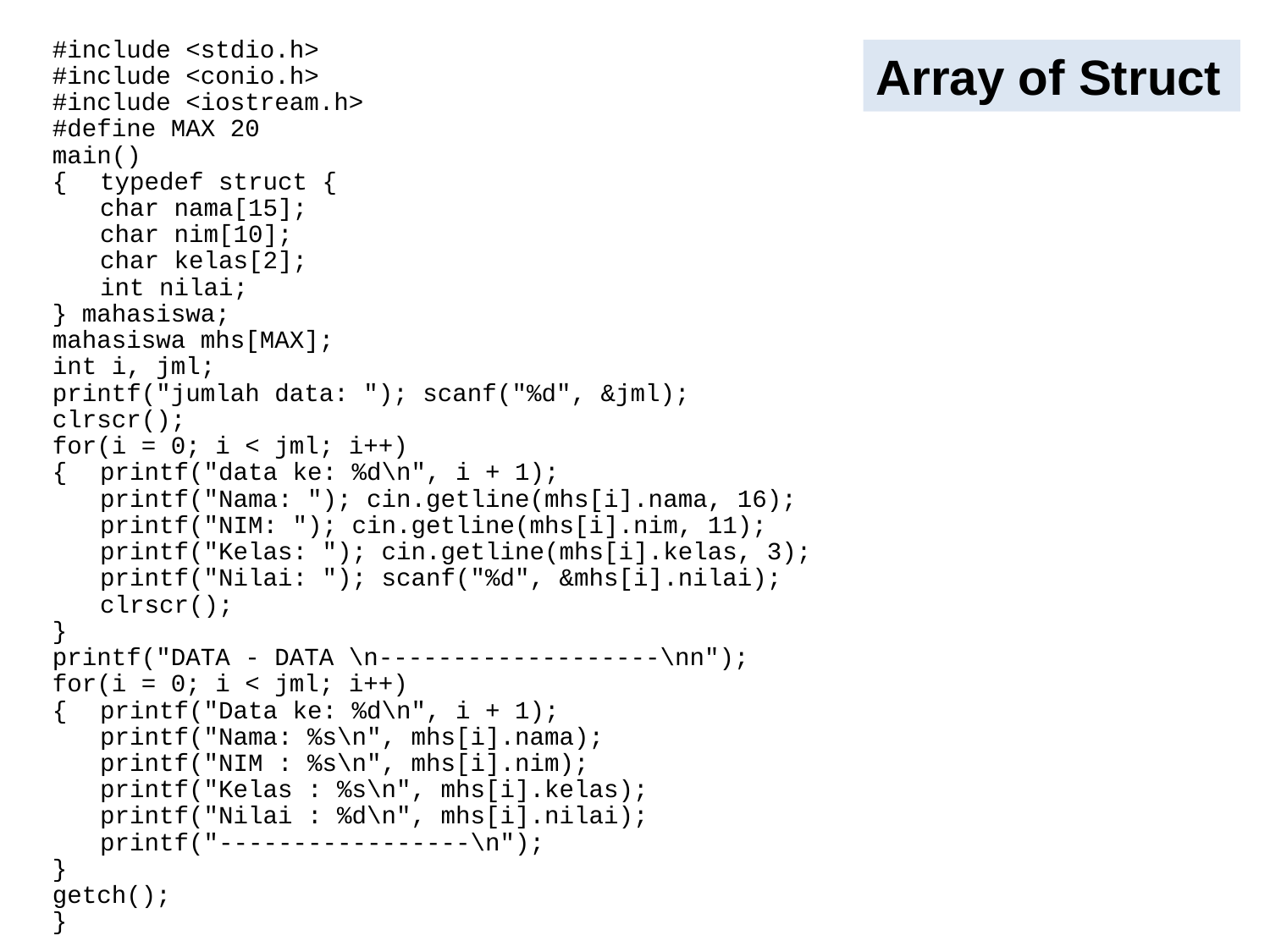

#include <stdio.h>
#include <conio.h>
#include <iostream.h>
#define MAX 20
main()
{	typedef struct {
	char nama[15];
	char nim[10];
	char kelas[2];
	int nilai;
} mahasiswa;
mahasiswa mhs[MAX];
int i, jml;
printf("jumlah data: "); scanf("%d", &jml);
clrscr();
for(i = 0; i < jml; i++)
{	printf("data ke: %d\n", i + 1);
	printf("Nama: "); cin.getline(mhs[i].nama, 16);
	printf("NIM: "); cin.getline(mhs[i].nim, 11);
	printf("Kelas: "); cin.getline(mhs[i].kelas, 3);
	printf("Nilai: "); scanf("%d", &mhs[i].nilai);
	clrscr();
}
printf("DATA - DATA \n-------------------\nn");
for(i = 0; i < jml; i++)
{	printf("Data ke: %d\n", i + 1);
	printf("Nama: %s\n", mhs[i].nama);
	printf("NIM : %s\n", mhs[i].nim);
	printf("Kelas : %s\n", mhs[i].kelas);
	printf("Nilai : %d\n", mhs[i].nilai);
	printf("-----------------\n");
}
getch();
}
Array of Struct